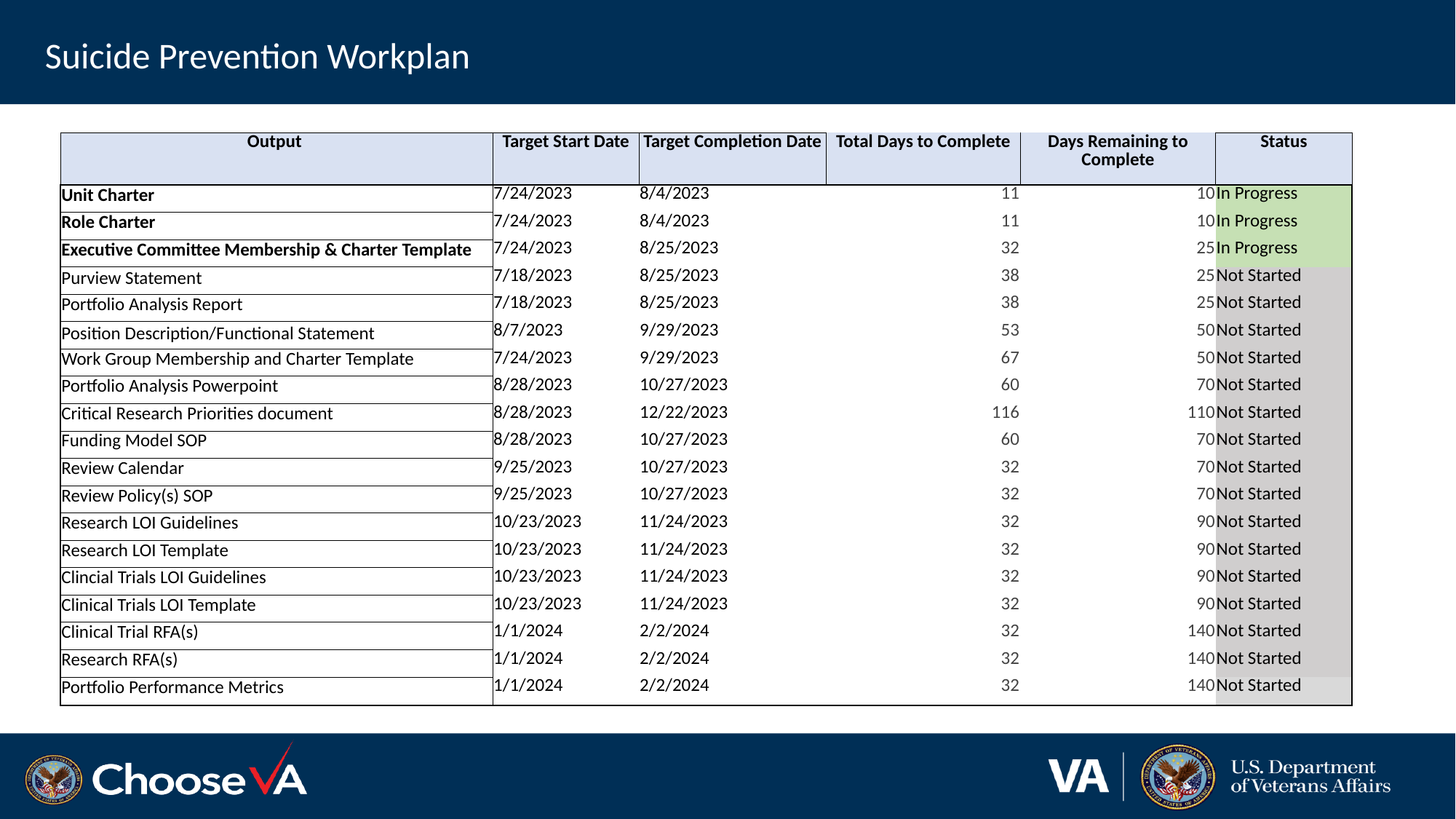

# Suicide Prevention Workplan
| Output | Target Start Date | Target Completion Date | Total Days to Complete | Days Remaining to Complete | Status |
| --- | --- | --- | --- | --- | --- |
| Unit Charter | 7/24/2023 | 8/4/2023 | 11 | 10 | In Progress |
| Role Charter | 7/24/2023 | 8/4/2023 | 11 | 10 | In Progress |
| Executive Committee Membership & Charter Template | 7/24/2023 | 8/25/2023 | 32 | 25 | In Progress |
| Purview Statement | 7/18/2023 | 8/25/2023 | 38 | 25 | Not Started |
| Portfolio Analysis Report | 7/18/2023 | 8/25/2023 | 38 | 25 | Not Started |
| Position Description/Functional Statement | 8/7/2023 | 9/29/2023 | 53 | 50 | Not Started |
| Work Group Membership and Charter Template | 7/24/2023 | 9/29/2023 | 67 | 50 | Not Started |
| Portfolio Analysis Powerpoint | 8/28/2023 | 10/27/2023 | 60 | 70 | Not Started |
| Critical Research Priorities document | 8/28/2023 | 12/22/2023 | 116 | 110 | Not Started |
| Funding Model SOP | 8/28/2023 | 10/27/2023 | 60 | 70 | Not Started |
| Review Calendar | 9/25/2023 | 10/27/2023 | 32 | 70 | Not Started |
| Review Policy(s) SOP | 9/25/2023 | 10/27/2023 | 32 | 70 | Not Started |
| Research LOI Guidelines | 10/23/2023 | 11/24/2023 | 32 | 90 | Not Started |
| Research LOI Template | 10/23/2023 | 11/24/2023 | 32 | 90 | Not Started |
| Clincial Trials LOI Guidelines | 10/23/2023 | 11/24/2023 | 32 | 90 | Not Started |
| Clinical Trials LOI Template | 10/23/2023 | 11/24/2023 | 32 | 90 | Not Started |
| Clinical Trial RFA(s) | 1/1/2024 | 2/2/2024 | 32 | 140 | Not Started |
| Research RFA(s) | 1/1/2024 | 2/2/2024 | 32 | 140 | Not Started |
| Portfolio Performance Metrics | 1/1/2024 | 2/2/2024 | 32 | 140 | Not Started |